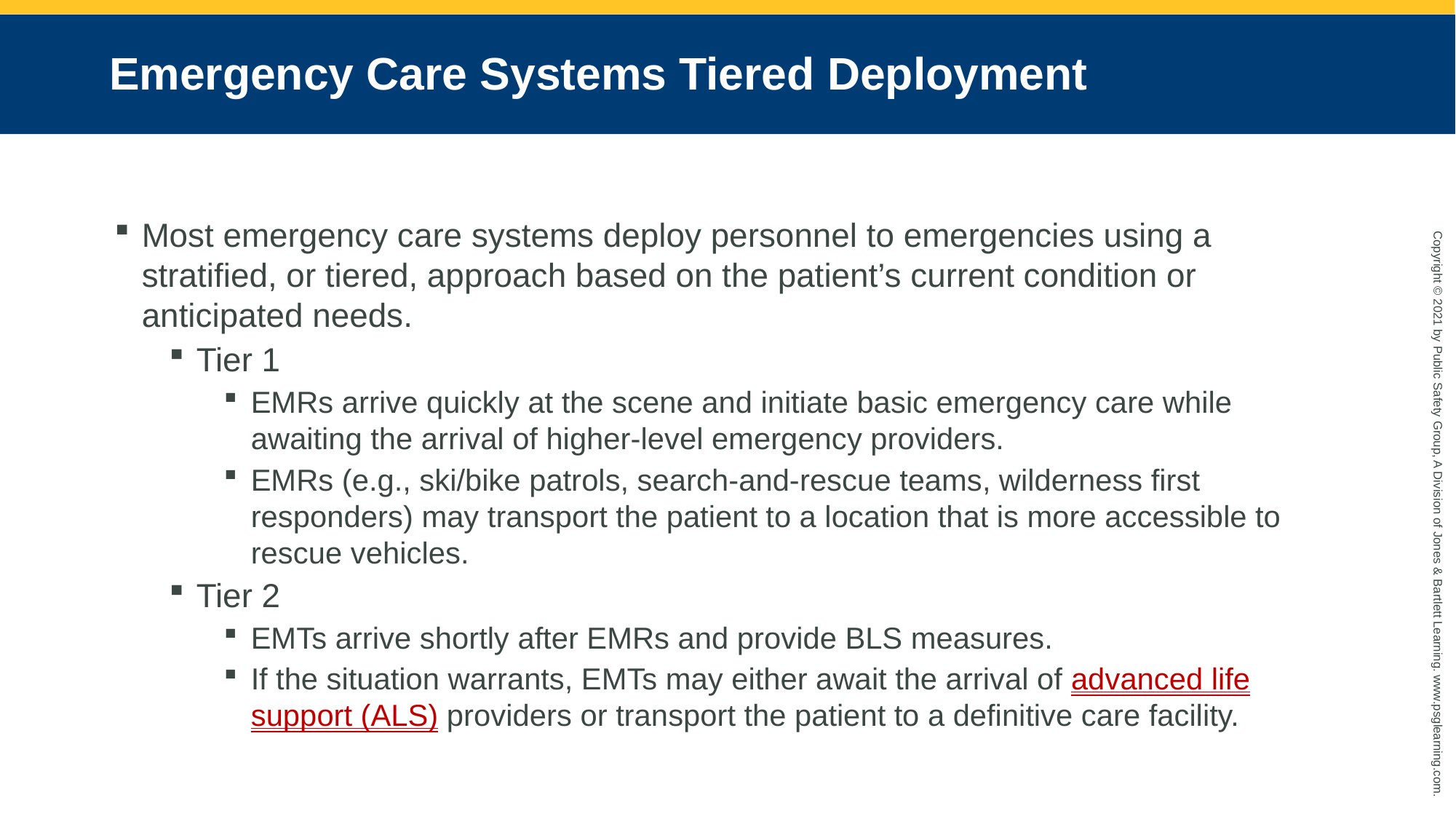

# Emergency Care Systems Tiered Deployment
Most emergency care systems deploy personnel to emergencies using a stratified, or tiered, approach based on the patient’s current condition or anticipated needs.
Tier 1
EMRs arrive quickly at the scene and initiate basic emergency care while awaiting the arrival of higher-level emergency providers.
EMRs (e.g., ski/bike patrols, search-and-rescue teams, wilderness first responders) may transport the patient to a location that is more accessible to rescue vehicles.
Tier 2
EMTs arrive shortly after EMRs and provide BLS measures.
If the situation warrants, EMTs may either await the arrival of advanced life support (ALS) providers or transport the patient to a definitive care facility.